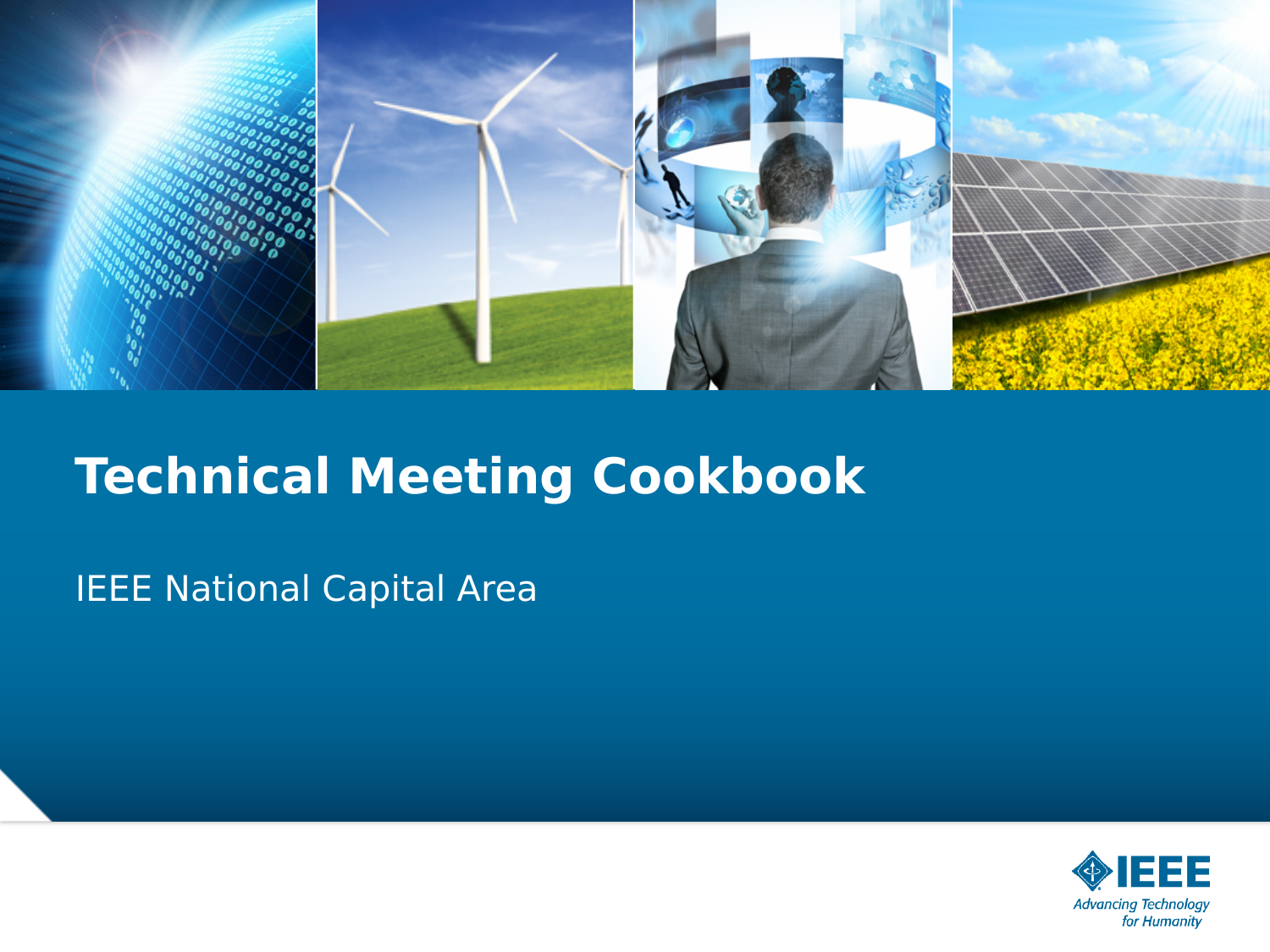

# Technical Meeting Cookbook
IEEE National Capital Area